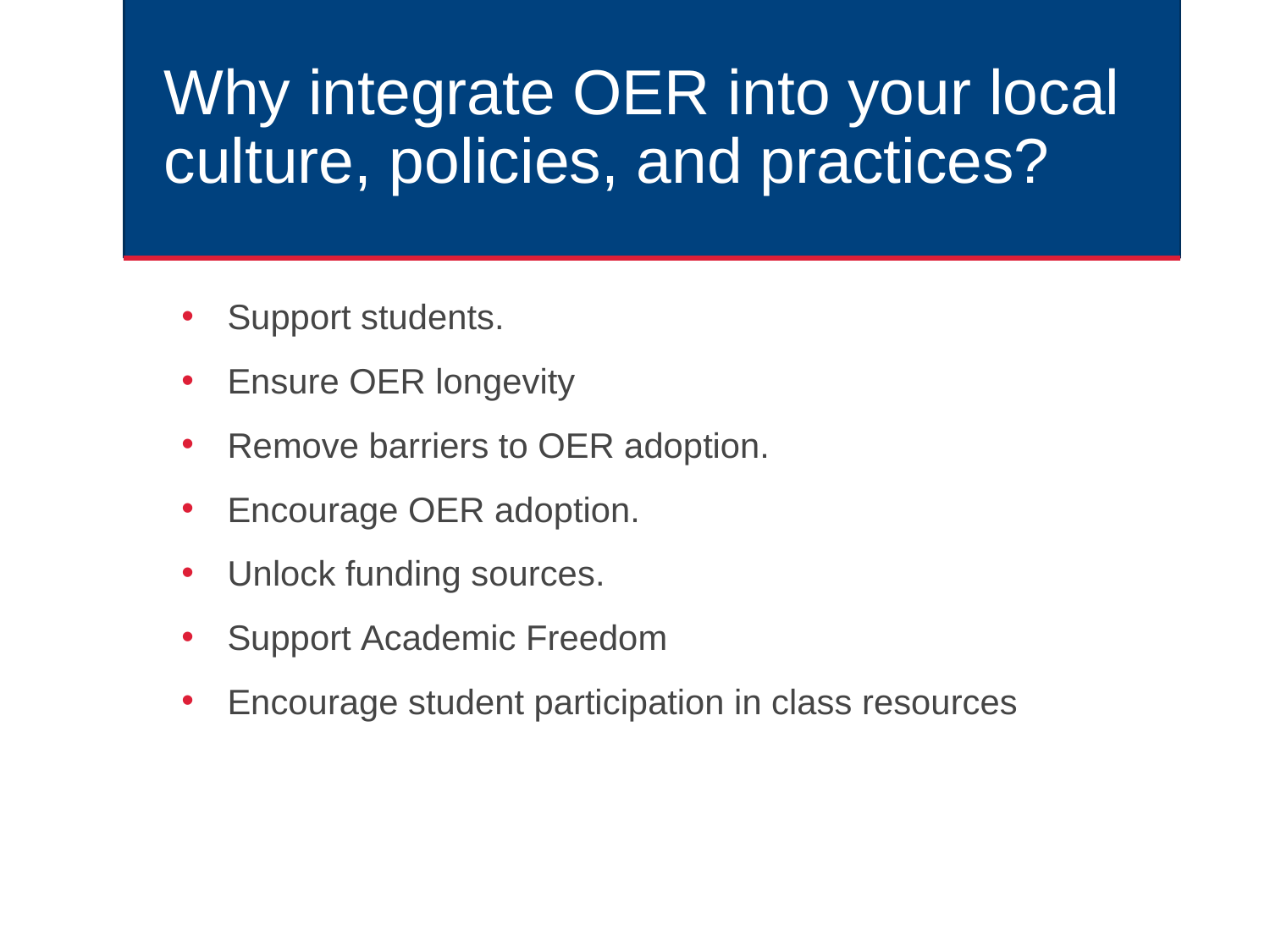

# Why integrate OER into your local culture, policies, and practices?
Support students.
Ensure OER longevity
Remove barriers to OER adoption.
Encourage OER adoption.
Unlock funding sources.
Support Academic Freedom
Encourage student participation in class resources